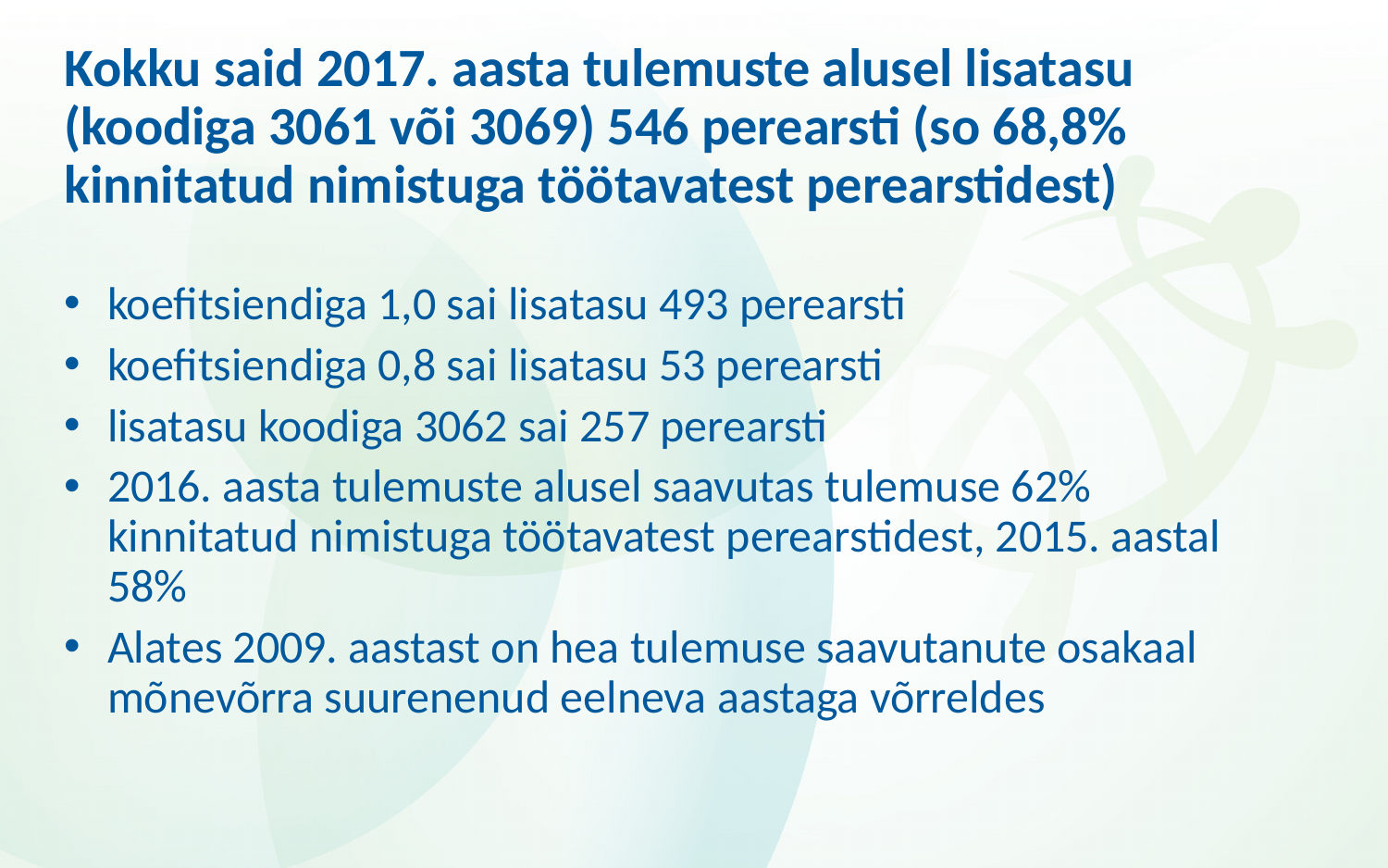

# Kokku said 2017. aasta tulemuste alusel lisatasu (koodiga 3061 või 3069) 546 perearsti (so 68,8% kinnitatud nimistuga töötavatest perearstidest)
koefitsiendiga 1,0 sai lisatasu 493 perearsti
koefitsiendiga 0,8 sai lisatasu 53 perearsti
lisatasu koodiga 3062 sai 257 perearsti
2016. aasta tulemuste alusel saavutas tulemuse 62% kinnitatud nimistuga töötavatest perearstidest, 2015. aastal 58%
Alates 2009. aastast on hea tulemuse saavutanute osakaal mõnevõrra suurenenud eelneva aastaga võrreldes